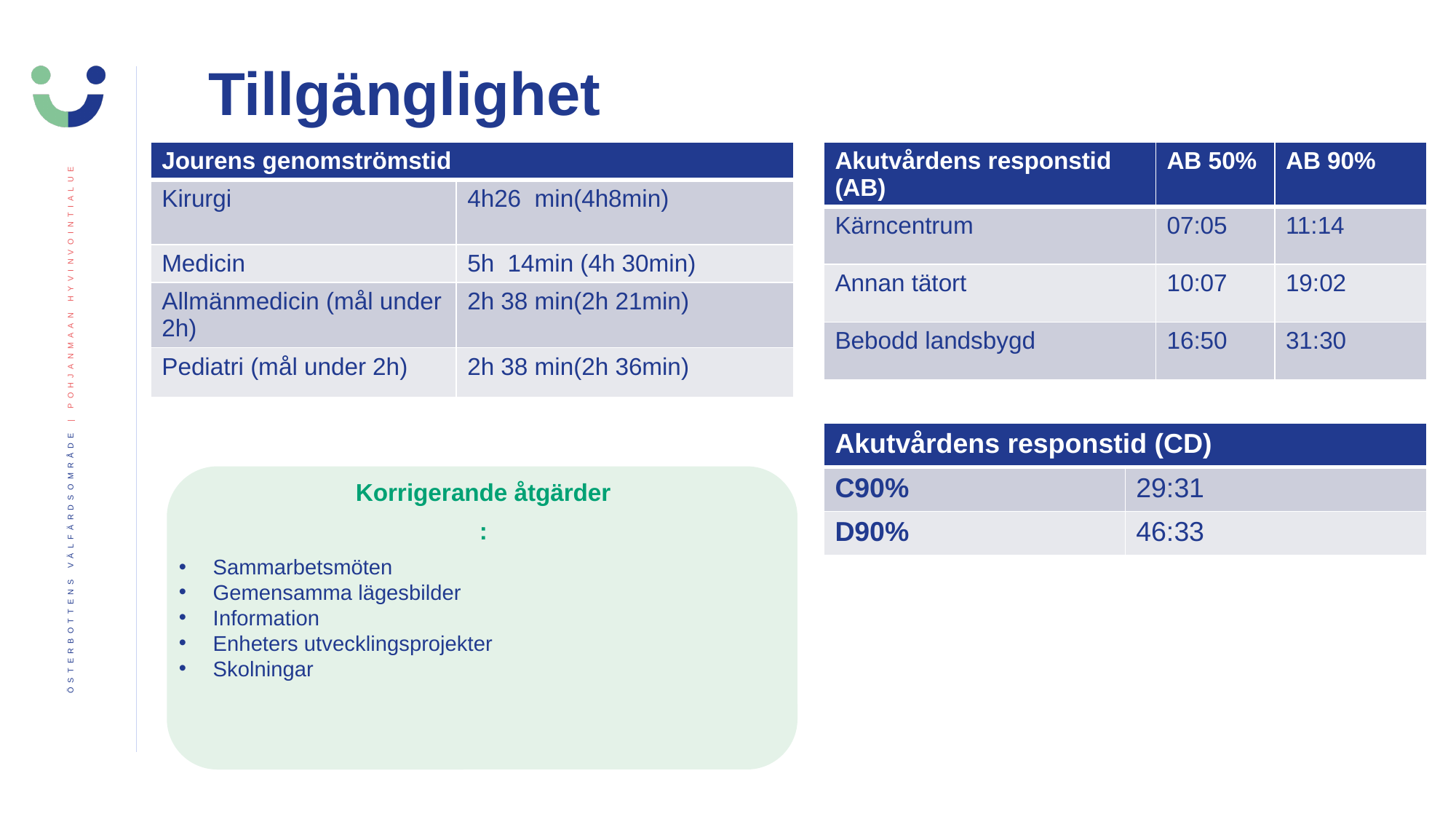

Tillgänglighet
| Akutvårdens responstid (AB) | AB 50% | AB 90% |
| --- | --- | --- |
| Kärncentrum | 07:05 | 11:14 |
| Annan tätort | 10:07 | 19:02 |
| Bebodd landsbygd | 16:50 | 31:30 |
| Jourens genomströmstid |  |
| --- | --- |
| Kirurgi | 4h26 min(4h8min) |
| Medicin | 5h 14min (4h 30min) |
| Allmänmedicin (mål under 2h) | 2h 38 min(2h 21min) |
| Pediatri (mål under 2h) | 2h 38 min(2h 36min) |
| Akutvårdens responstid (CD) |  |
| --- | --- |
| C90% | 29:31 |
| D90% | 46:33 |

Korrigerande åtgärder
:
Sammarbetsmöten
Gemensamma lägesbilder
Information
Enheters utvecklingsprojekter
Skolningar